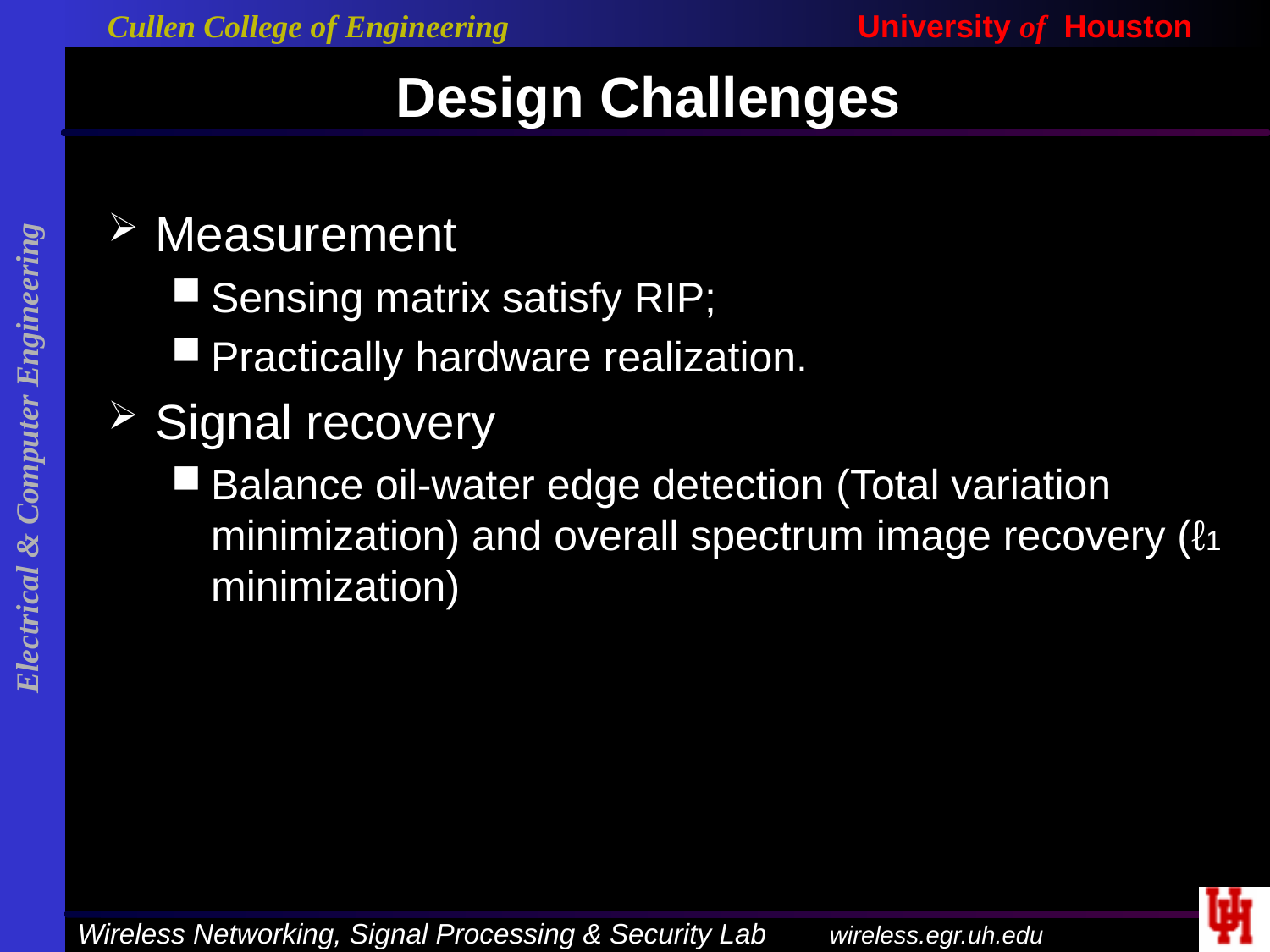

# Design Challenges
Measurement
Sensing matrix satisfy RIP;
Practically hardware realization.
Signal recovery
Balance oil-water edge detection (Total variation minimization) and overall spectrum image recovery (ℓ1 minimization)